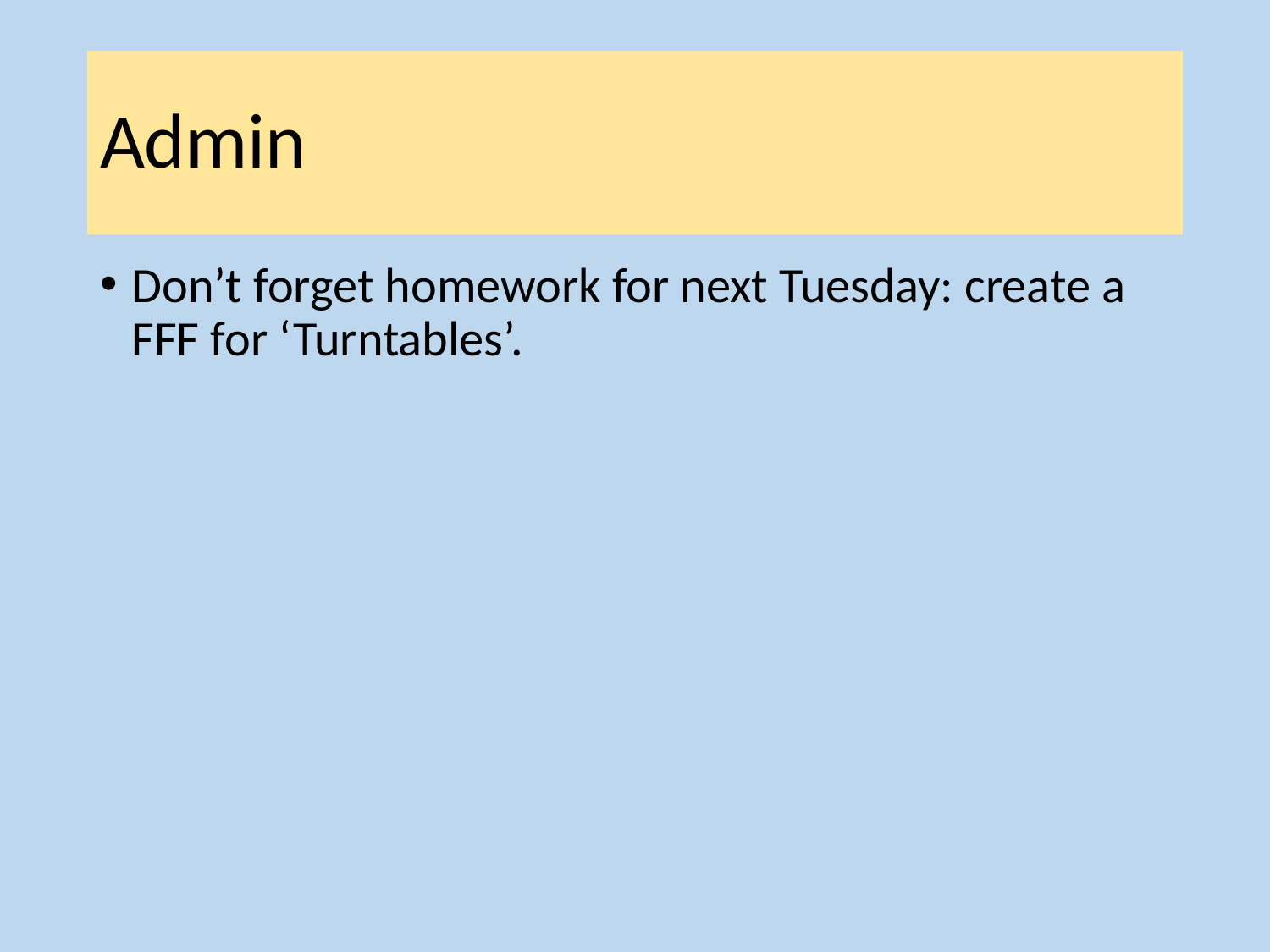

# Admin
Don’t forget homework for next Tuesday: create a FFF for ‘Turntables’.